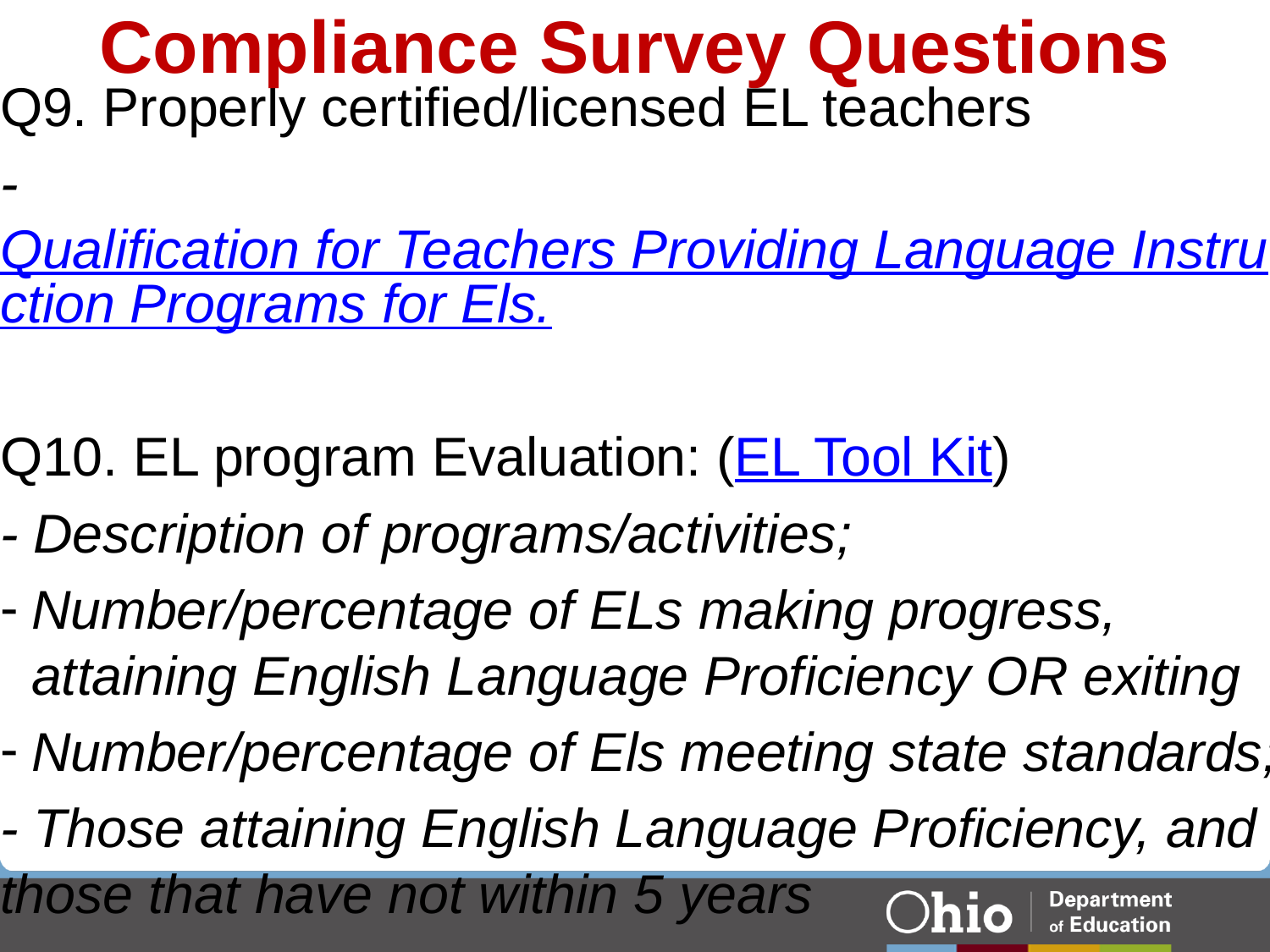

# Compliance Survey Questions
Q9. Properly certified/licensed EL teachers
- Qualification for Teachers Providing Language Instruction Programs for Els.

Q10. EL program Evaluation: (EL Tool Kit)
- Description of programs/activities;
Number/percentage of ELs making progress, attaining English Language Proficiency OR exiting
Number/percentage of Els meeting state standards;
- Those attaining English Language Proficiency, and those that have not within 5 years